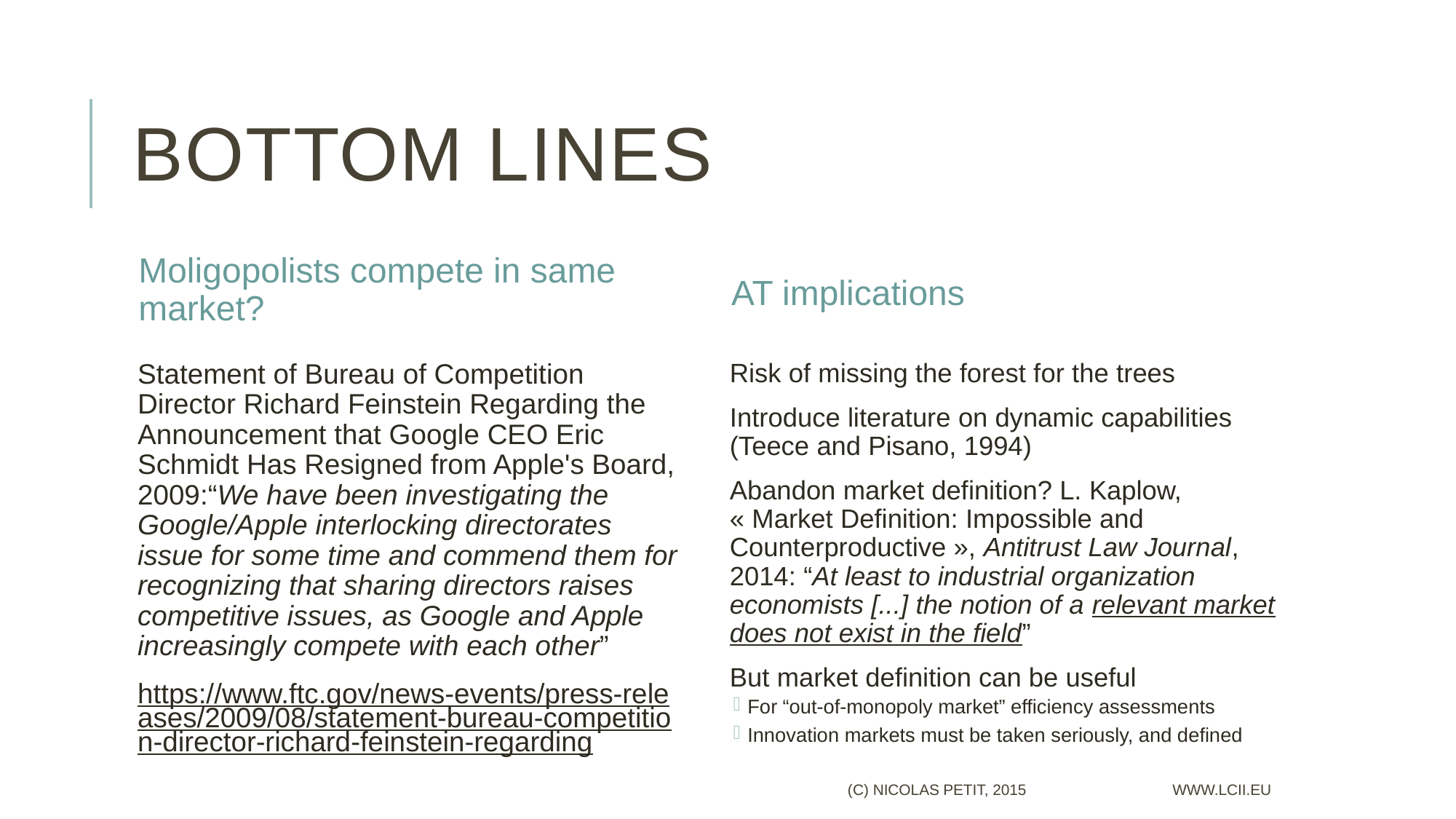

# Bottom lines
AT implications
Moligopolists compete in same market?

Statement of Bureau of Competition Director Richard Feinstein Regarding the Announcement that Google CEO Eric Schmidt Has Resigned from Apple's Board, 2009:“We have been investigating the Google/Apple interlocking directorates issue for some time and commend them for recognizing that sharing directors raises competitive issues, as Google and Apple increasingly compete with each other”
https://www.ftc.gov/news-events/press-releases/2009/08/statement-bureau-competition-director-richard-feinstein-regarding

Risk of missing the forest for the trees
Introduce literature on dynamic capabilities (Teece and Pisano, 1994)
Abandon market definition? L. Kaplow, « Market Definition: Impossible and Counterproductive », Antitrust Law Journal, 2014: “At least to industrial organization economists [...] the notion of a relevant market does not exist in the field”
But market definition can be useful
For “out-of-monopoly market” efficiency assessments
Innovation markets must be taken seriously, and defined
(c) Nicolas Petit, 2015                                   www.lcii.eu